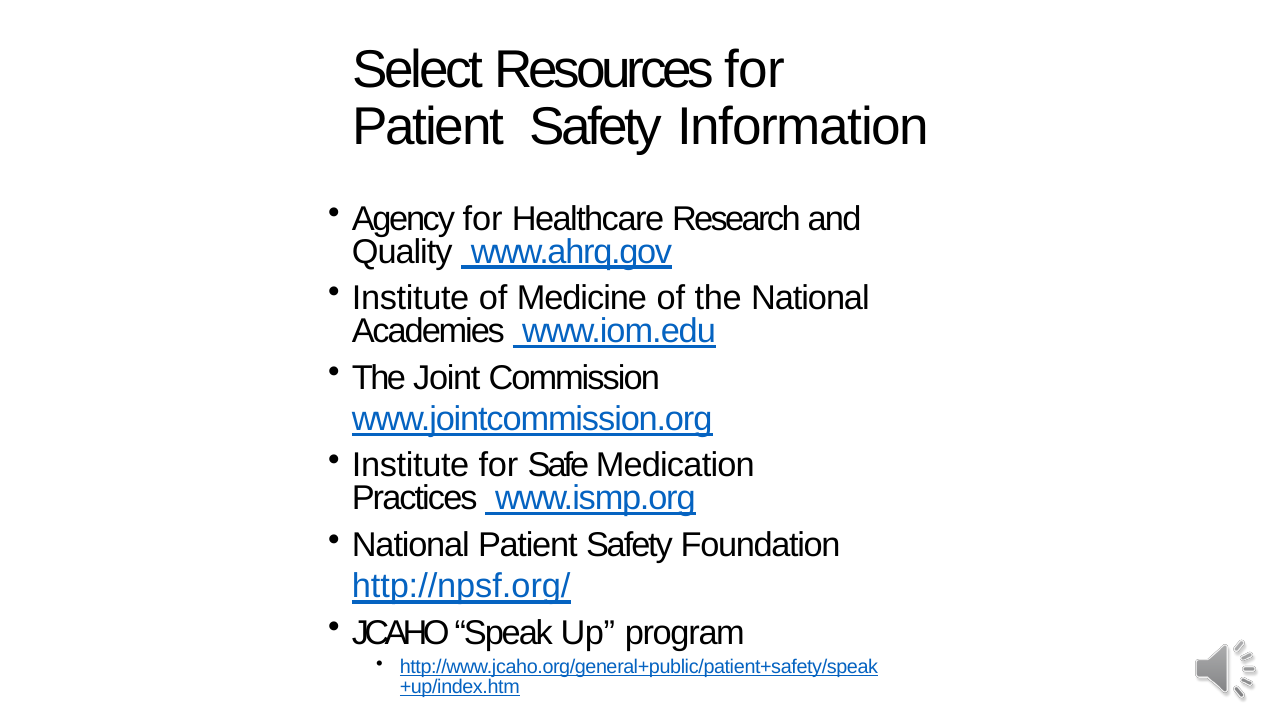

# Select Resources for Patient  Safety Information
Agency for Healthcare Research and Quality  www.ahrq.gov
Institute of Medicine of the National Academies  www.iom.edu
The Joint Commission www.jointcommission.org
Institute for Safe Medication Practices  www.ismp.org
National Patient Safety Foundation http://npsf.org/
JCAHO “Speak Up” program
http://www.jcaho.org/general+public/patient+safety/speak+up/index.htm